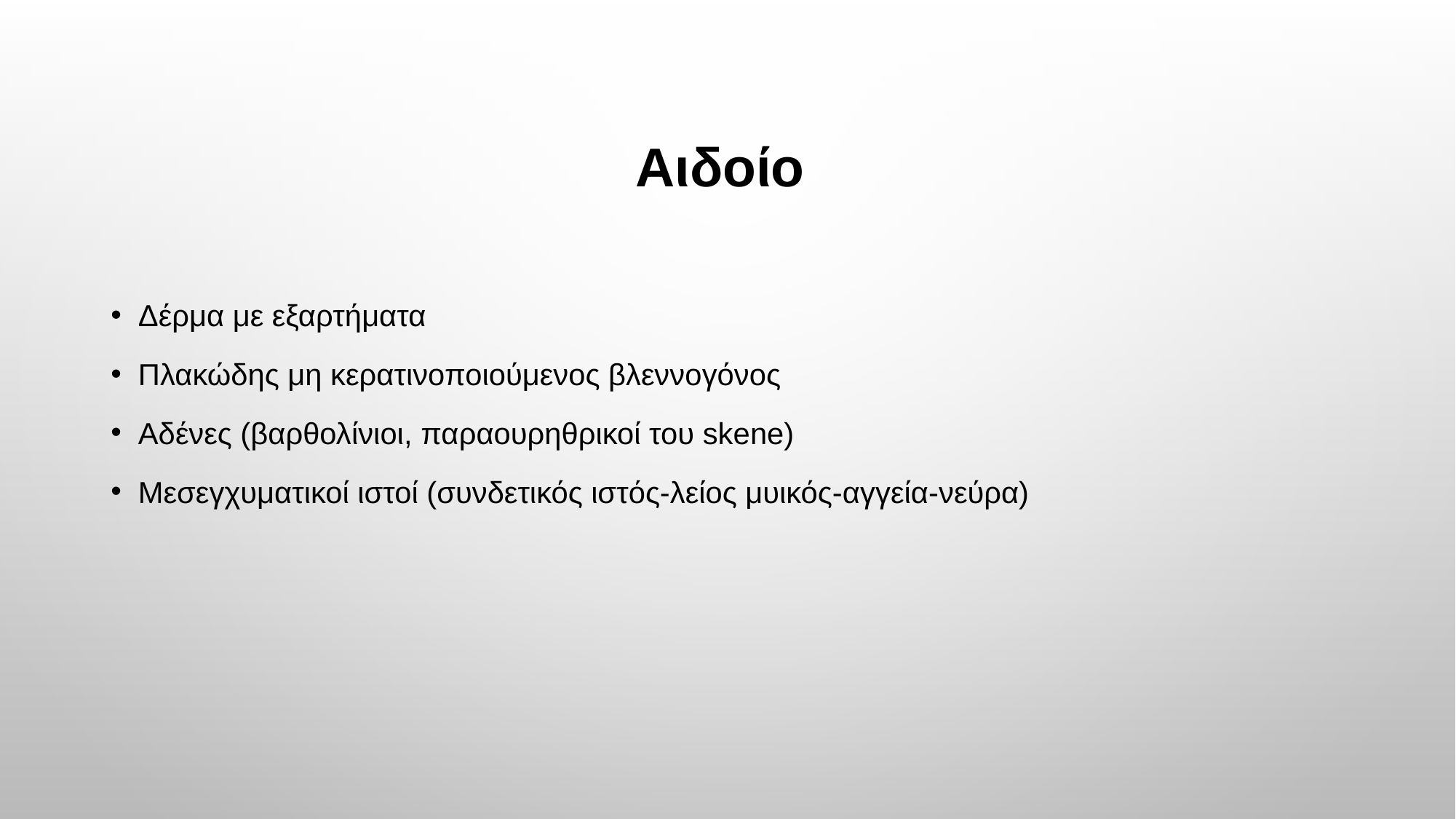

# Αιδοίο
Δέρμα με εξαρτήματα
Πλακώδης μη κερατινοποιούμενος βλεννογόνος
Αδένες (βαρθολίνιοι, παραουρηθρικοί του skene)
Μεσεγχυματικοί ιστοί (συνδετικός ιστός-λείος μυικός-αγγεία-νεύρα)